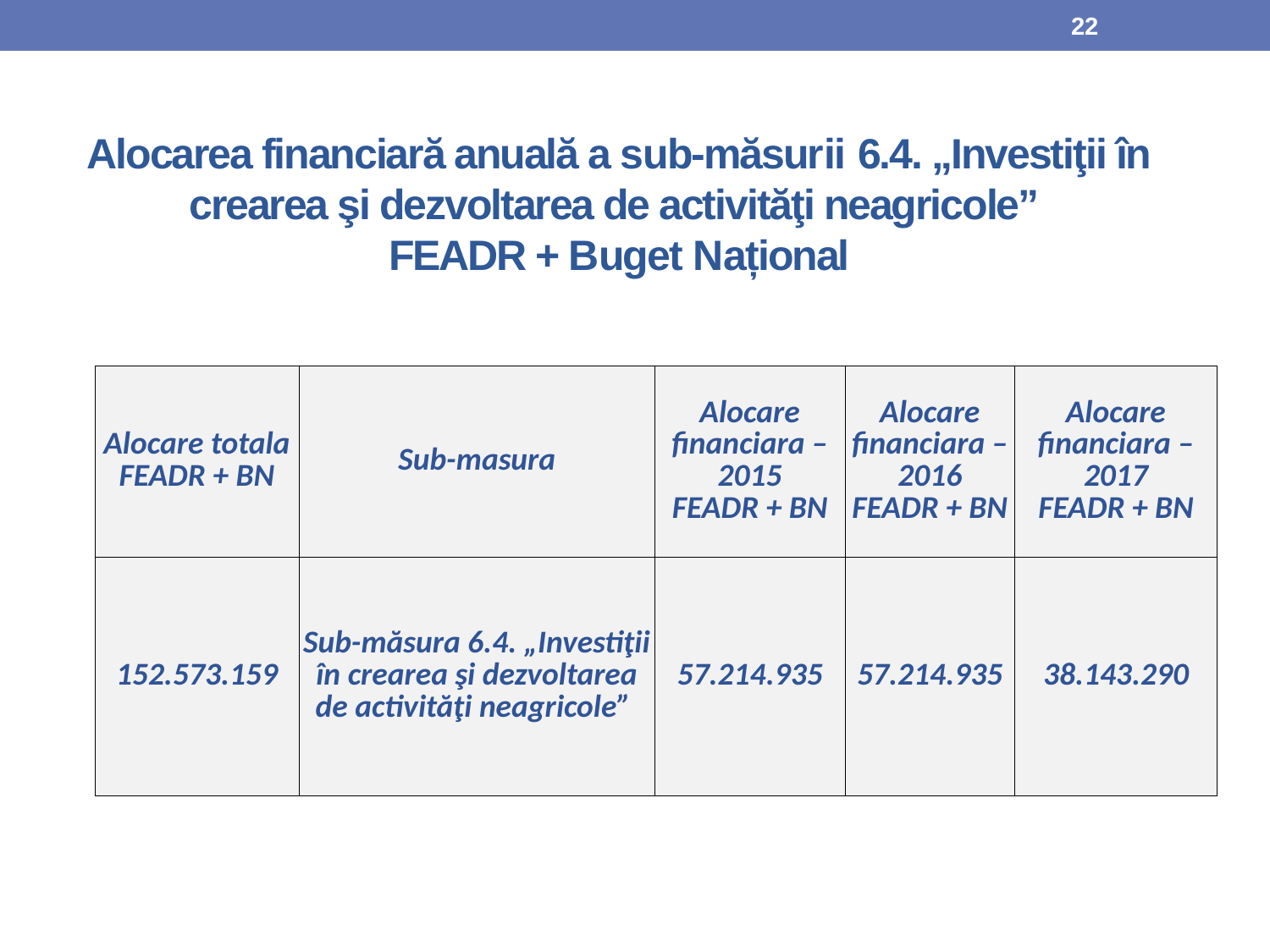

22
# Alocarea financiară anuală a sub-măsurii 6.4. „Investiţii în crearea şi dezvoltarea de activităţi neagricole” FEADR + Buget Național
| Alocare totala FEADR + BN | Sub-masura | Alocare financiara – 2015 FEADR + BN | Alocare financiara – 2016 FEADR + BN | Alocare financiara – 2017 FEADR + BN |
| --- | --- | --- | --- | --- |
| 152.573.159 | Sub-măsura 6.4. „Investiţii în crearea şi dezvoltarea de activităţi neagricole” | 57.214.935 | 57.214.935 | 38.143.290 |